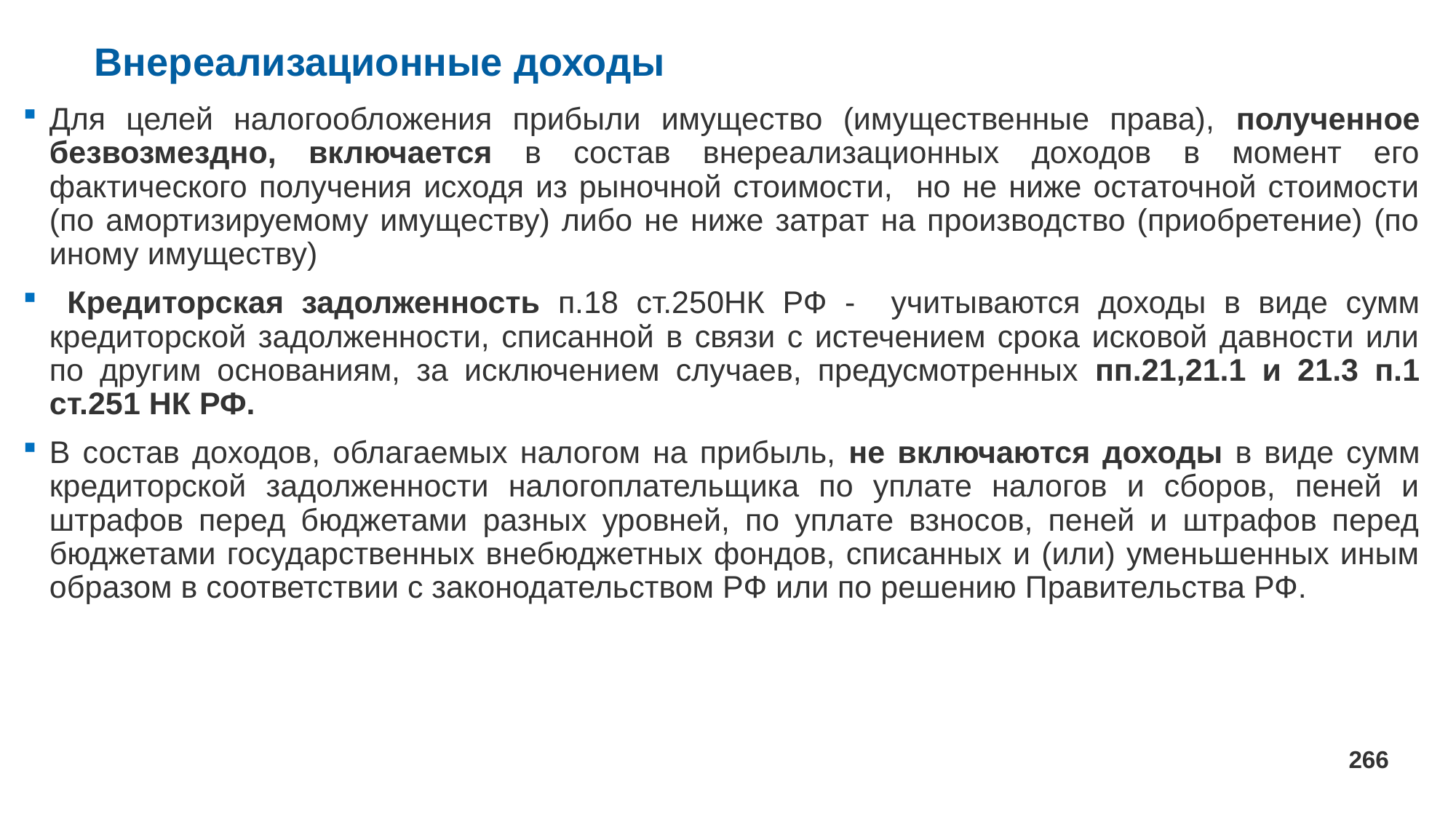

# Внереализационные доходы
Для целей налогообложения прибыли имущество (имущественные права), полученное безвозмездно, включается в состав внереализационных доходов в момент его фактического получения исходя из рыночной стоимости,  но не ниже остаточной стоимости (по амортизируемому имуществу) либо не ниже затрат на производство (приобретение) (по иному имуществу)
 Кредиторская задолженность п.18 ст.250НК РФ -  учитываются доходы в виде сумм кредиторской задолженности, списанной в связи с истечением срока исковой давности или по другим основаниям, за исключением случаев, предусмотренных пп.21,21.1 и 21.3 п.1 ст.251 НК РФ.
В состав доходов, облагаемых налогом на прибыль, не включаются доходы в виде сумм кредиторской задолженности налогоплательщика по уплате налогов и сборов, пеней и штрафов перед бюджетами разных уровней, по уплате взносов, пеней и штрафов перед бюджетами государственных внебюджетных фондов, списанных и (или) уменьшенных иным образом в соответствии с законодательством РФ или по решению Правительства РФ.